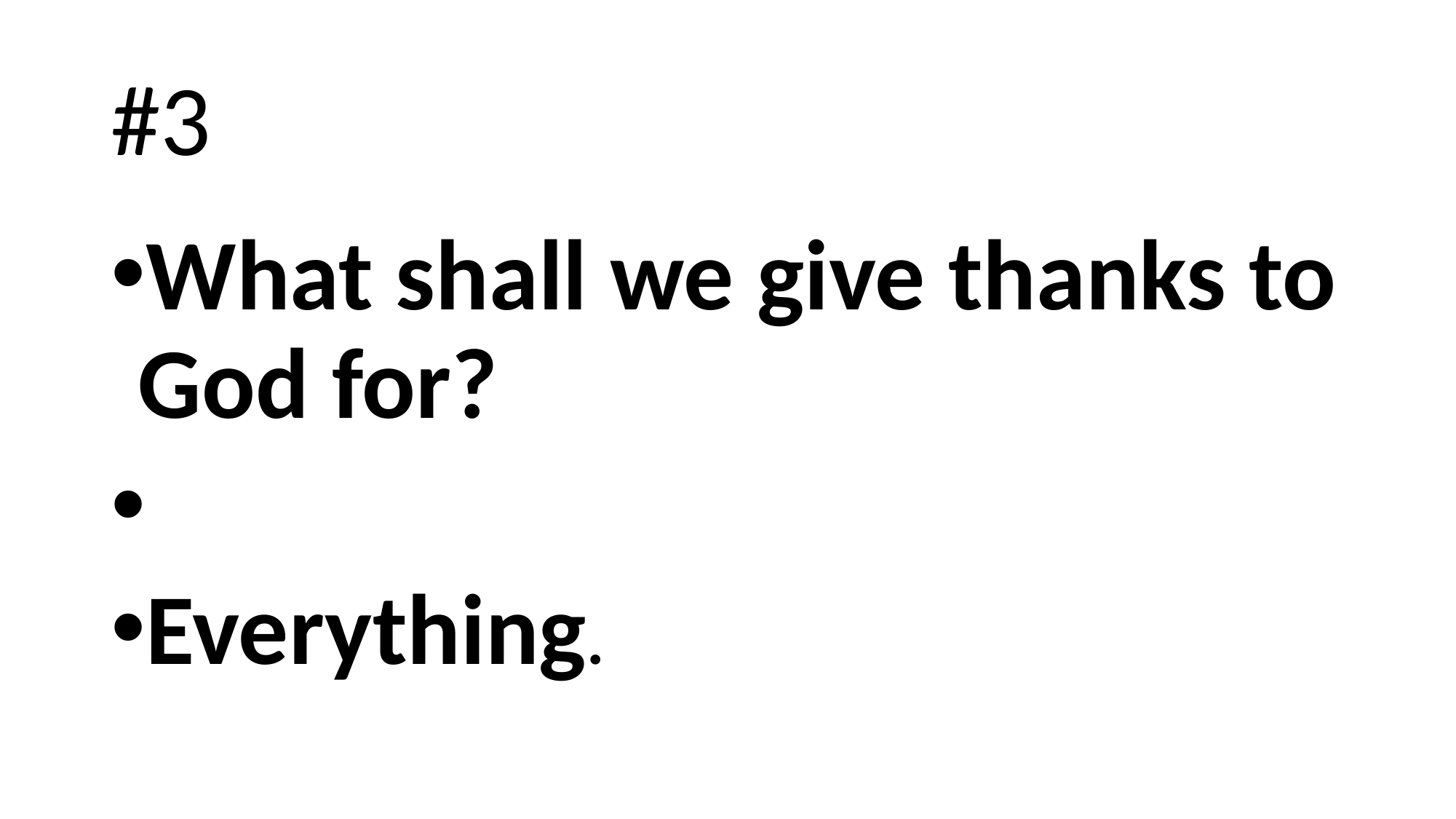

# #3
What shall we give thanks to God for?

Everything.